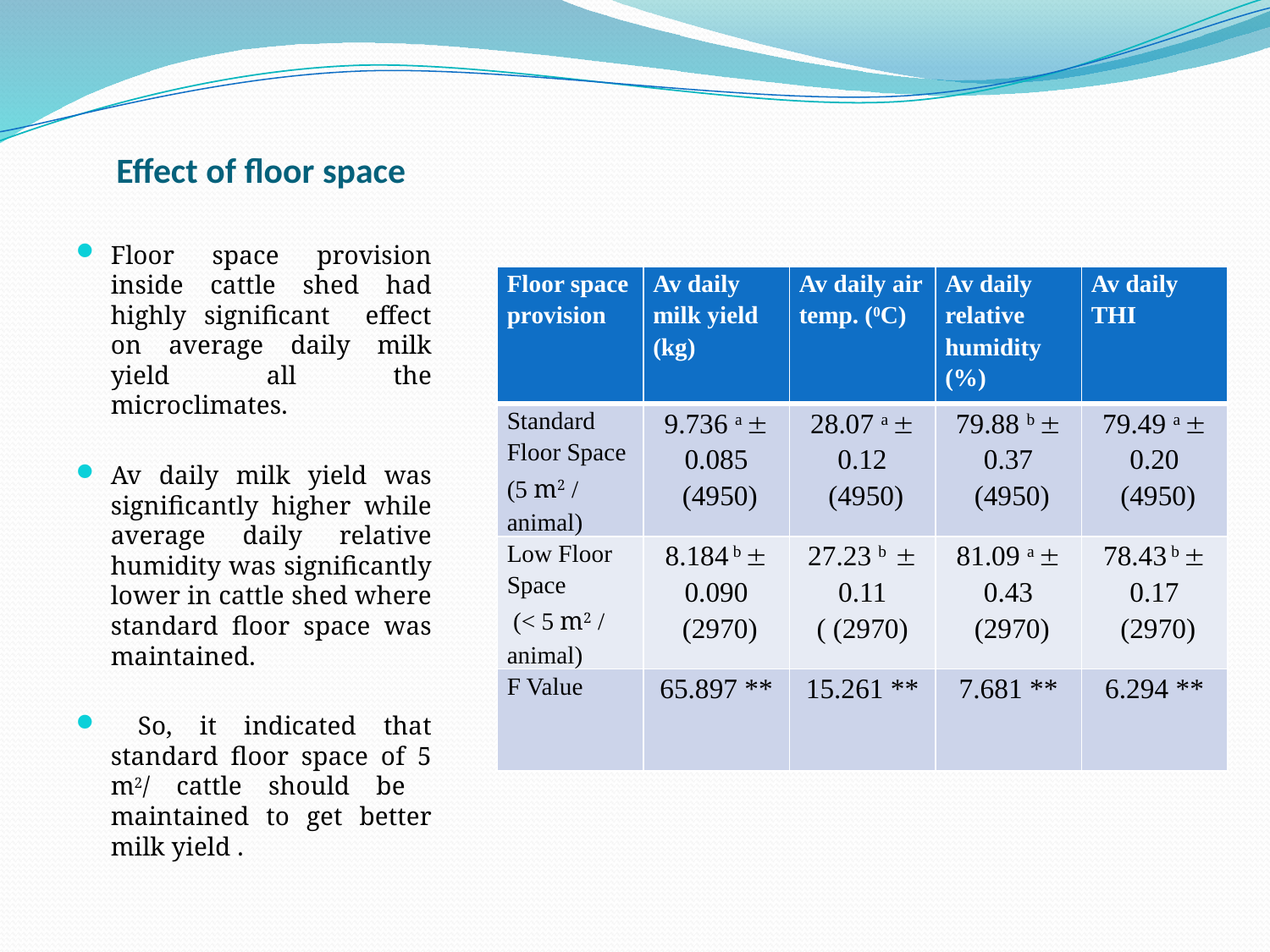

# Effect of floor space
Floor space provision inside cattle shed had highly significant  effect on average daily milk yield all the microclimates.

Av daily milk yield was significantly higher while average daily relative humidity was significantly lower in cattle shed where standard floor space was maintained.

 So, it indicated that standard floor space of 5 m2/ cattle should be  maintained to get better milk yield .

| Floor space provision | Av daily milk yield (kg) | Av daily air temp. (0C) | Av daily relative humidity (%) | Av daily THI |
| --- | --- | --- | --- | --- |
| Standard Floor Space (5 m2 / animal) | 9.736 a ± 0.085 (4950) | 28.07 a ± 0.12 (4950) | 79.88 b ± 0.37 (4950) | 79.49 a ± 0.20 (4950) |
| Low Floor Space (< 5 m2 / animal) | 8.184 b ± 0.090 (2970) | 27.23 b ± 0.11 ( (2970) | 81.09 a ± 0.43 (2970) | 78.43 b ± 0.17 (2970) |
| F Value | 65.897 \*\* | 15.261 \*\* | 7.681 \*\* | 6.294 \*\* |